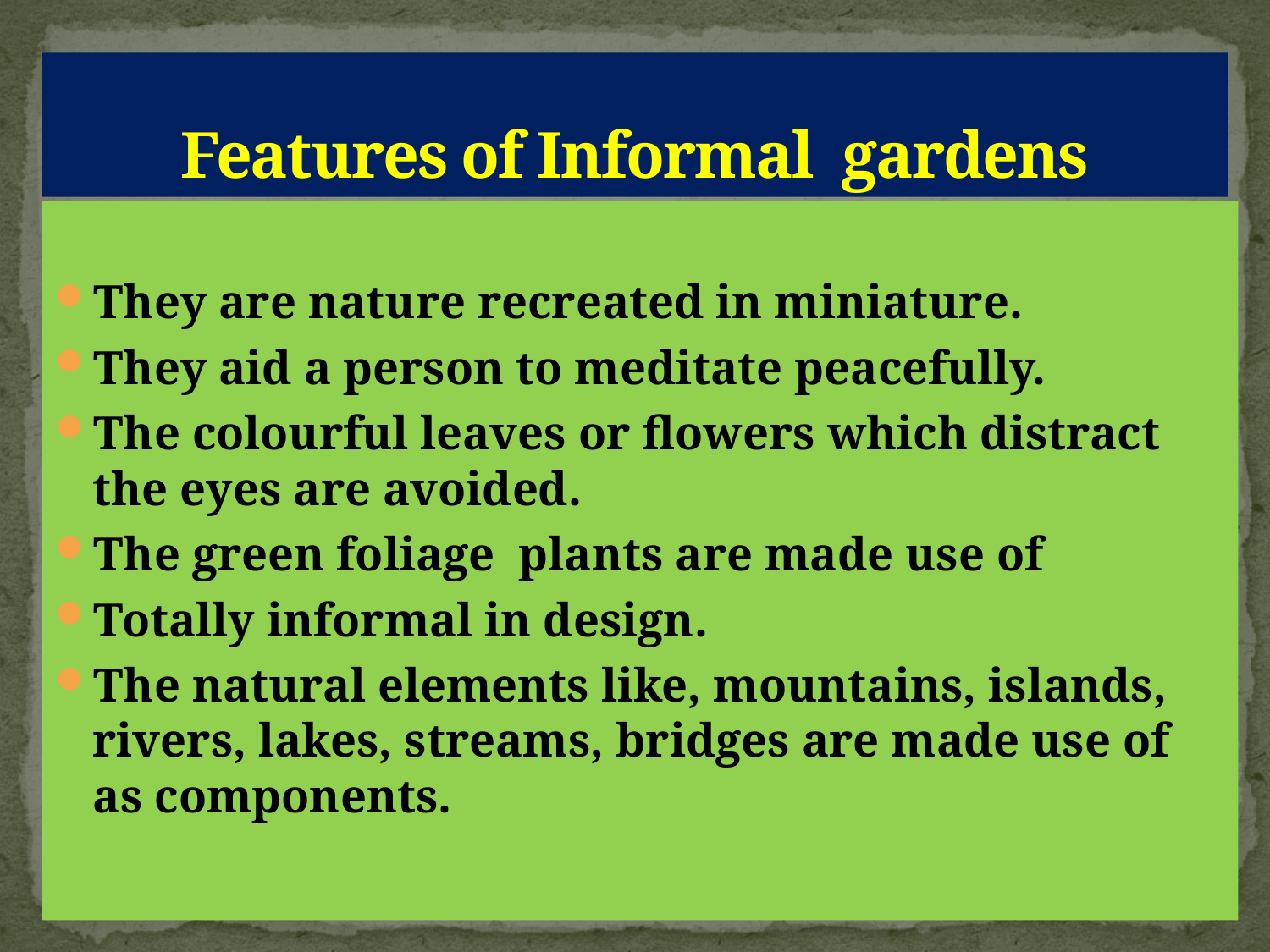

# Features of Informal  gardens

They are nature recreated in miniature.
They aid a person to meditate peacefully.
The colourful leaves or flowers which distract the eyes are avoided.
The green foliage  plants are made use of
Totally informal in design.
The natural elements like, mountains, islands, rivers, lakes, streams, bridges are made use of as components.